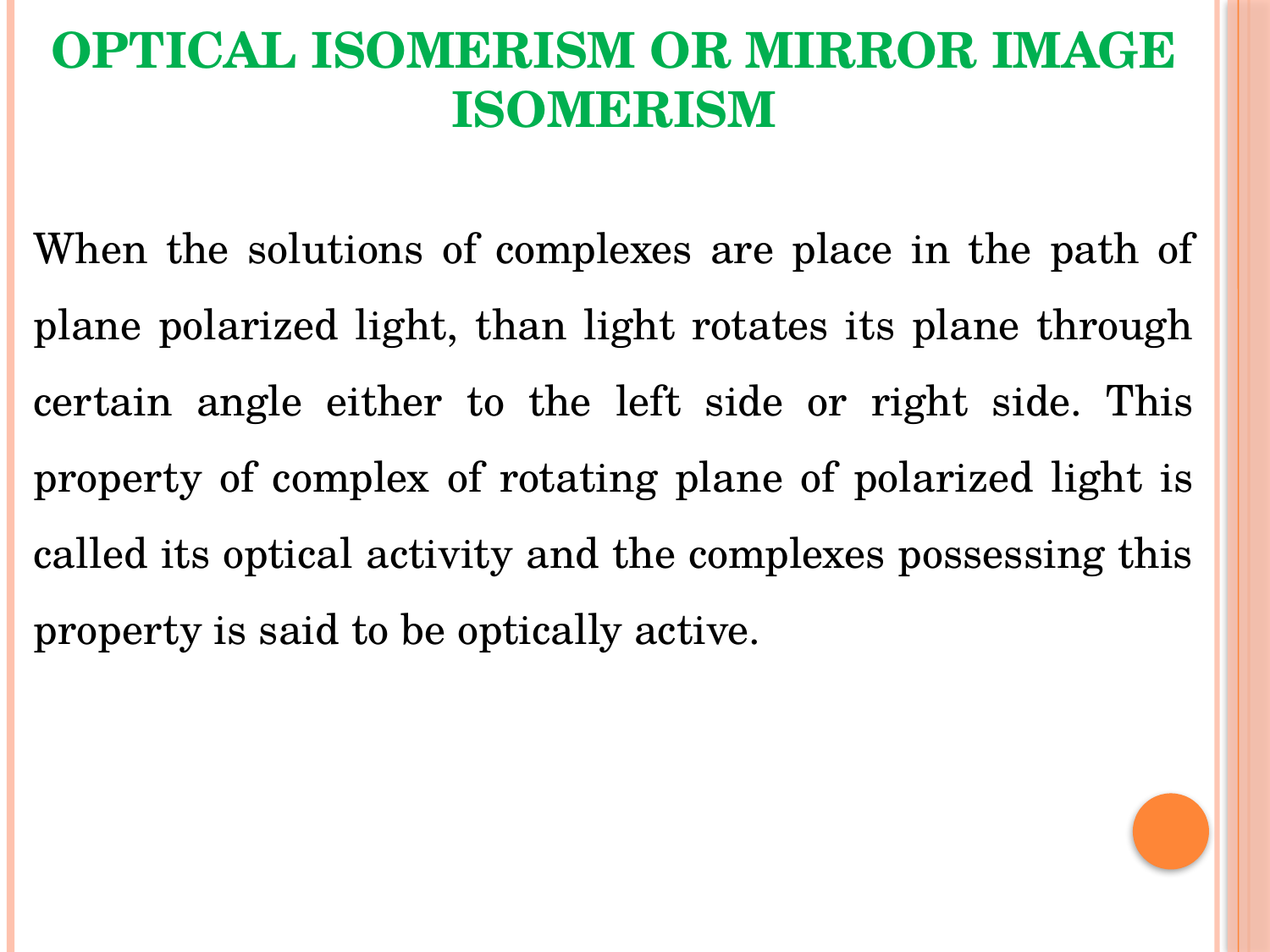

OPTICAL ISOMERISM OR MIRROR IMAGE ISOMERISM

When the solutions of complexes are place in the path of plane polarized light, than light rotates its plane through certain angle either to the left side or right side. This property of complex of rotating plane of polarized light is called its optical activity and the complexes possessing this property is said to be optically active.